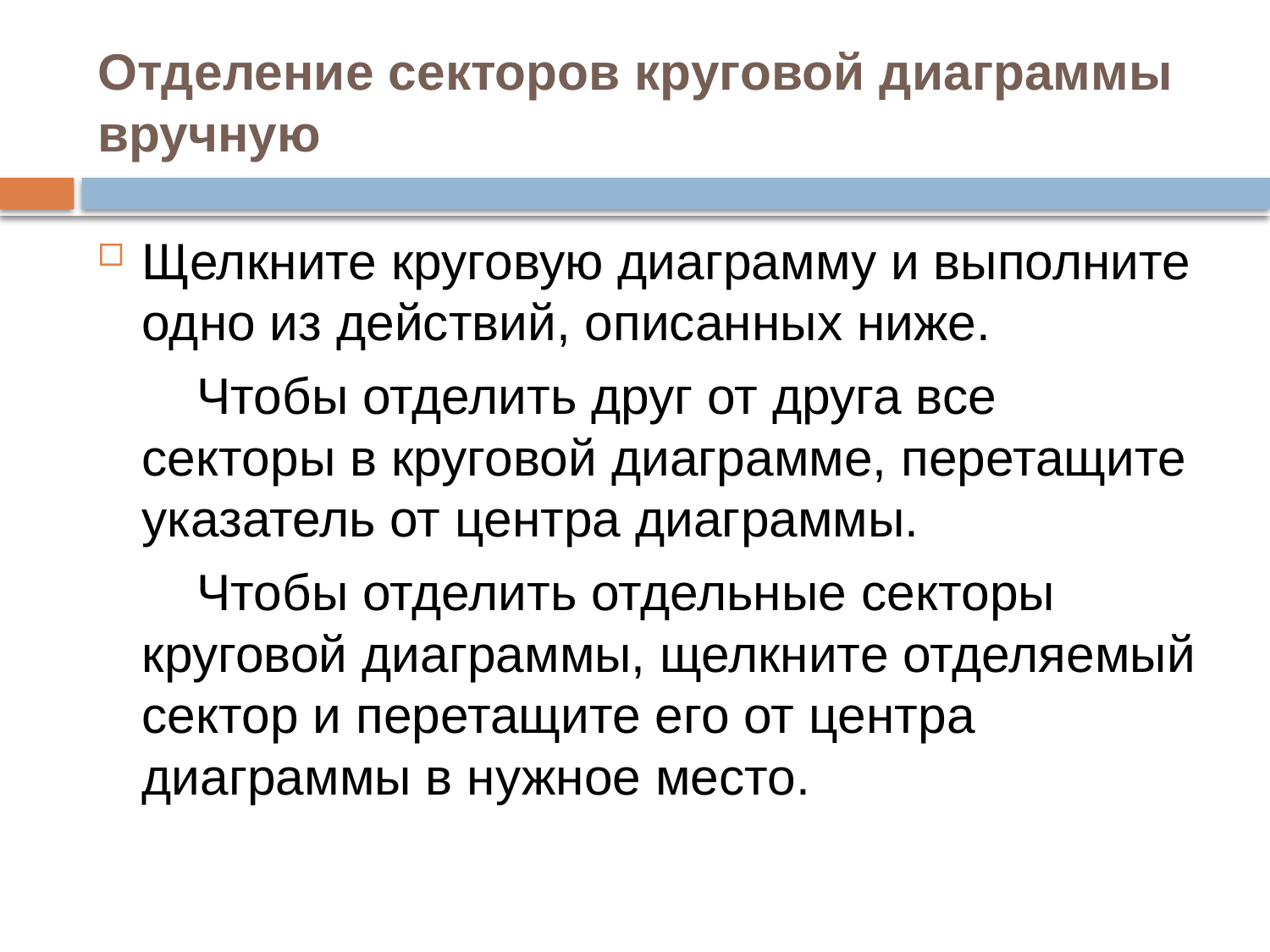

# Отделение секторов круговой диаграммы вручную
Щелкните круговую диаграмму и выполните одно из действий, описанных ниже.
       Чтобы отделить друг от друга все секторы в круговой диаграмме, перетащите указатель от центра диаграммы.
       Чтобы отделить отдельные секторы круговой диаграммы, щелкните отделяемый сектор и перетащите его от центра диаграммы в нужное место.